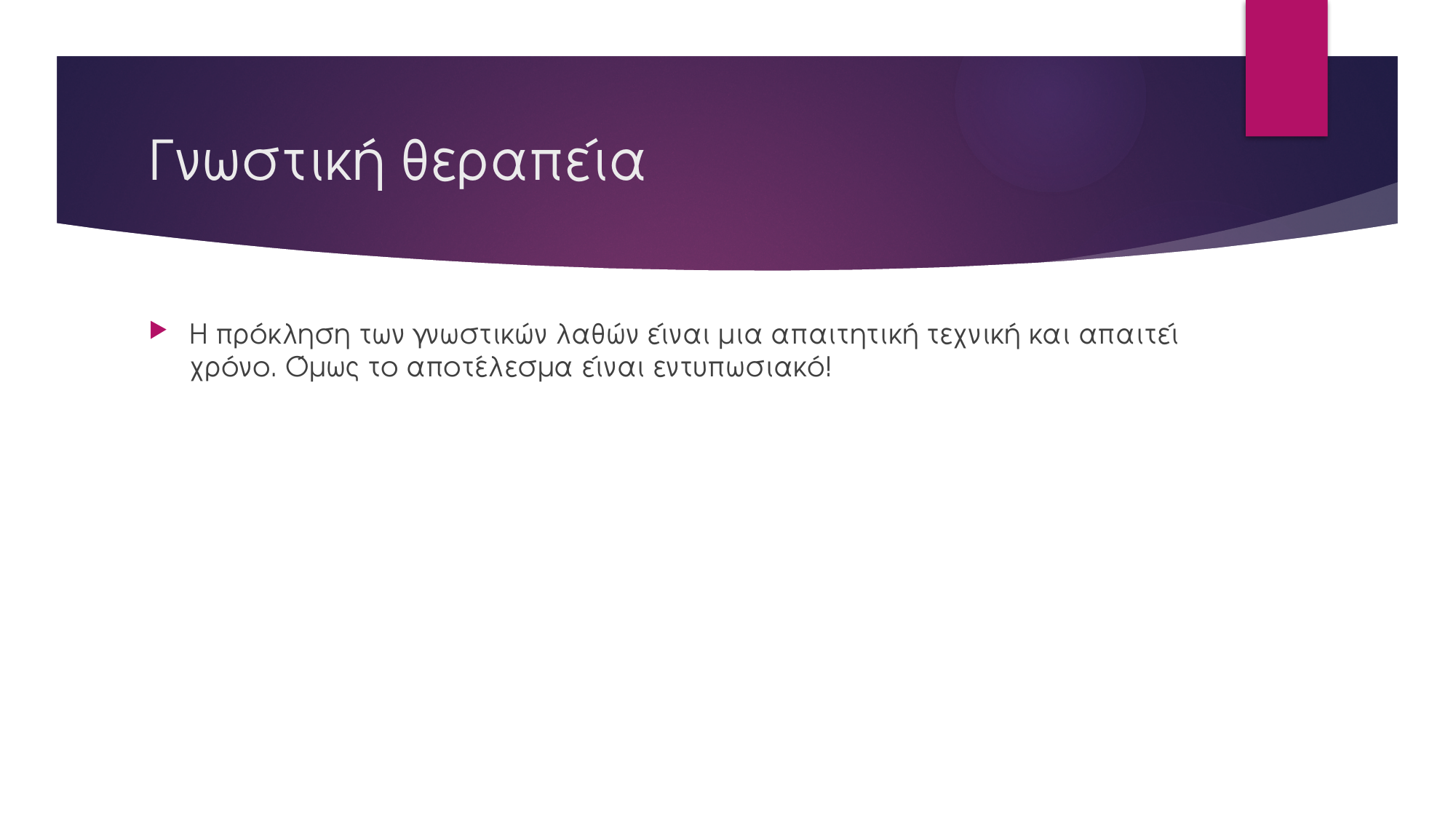

# Γνωστική θεραπεία
Η πρόκληση των γνωστικών λαθών είναι μια απαιτητική τεχνική και απαιτεί χρόνο. Όμως το αποτέλεσμα είναι εντυπωσιακό!